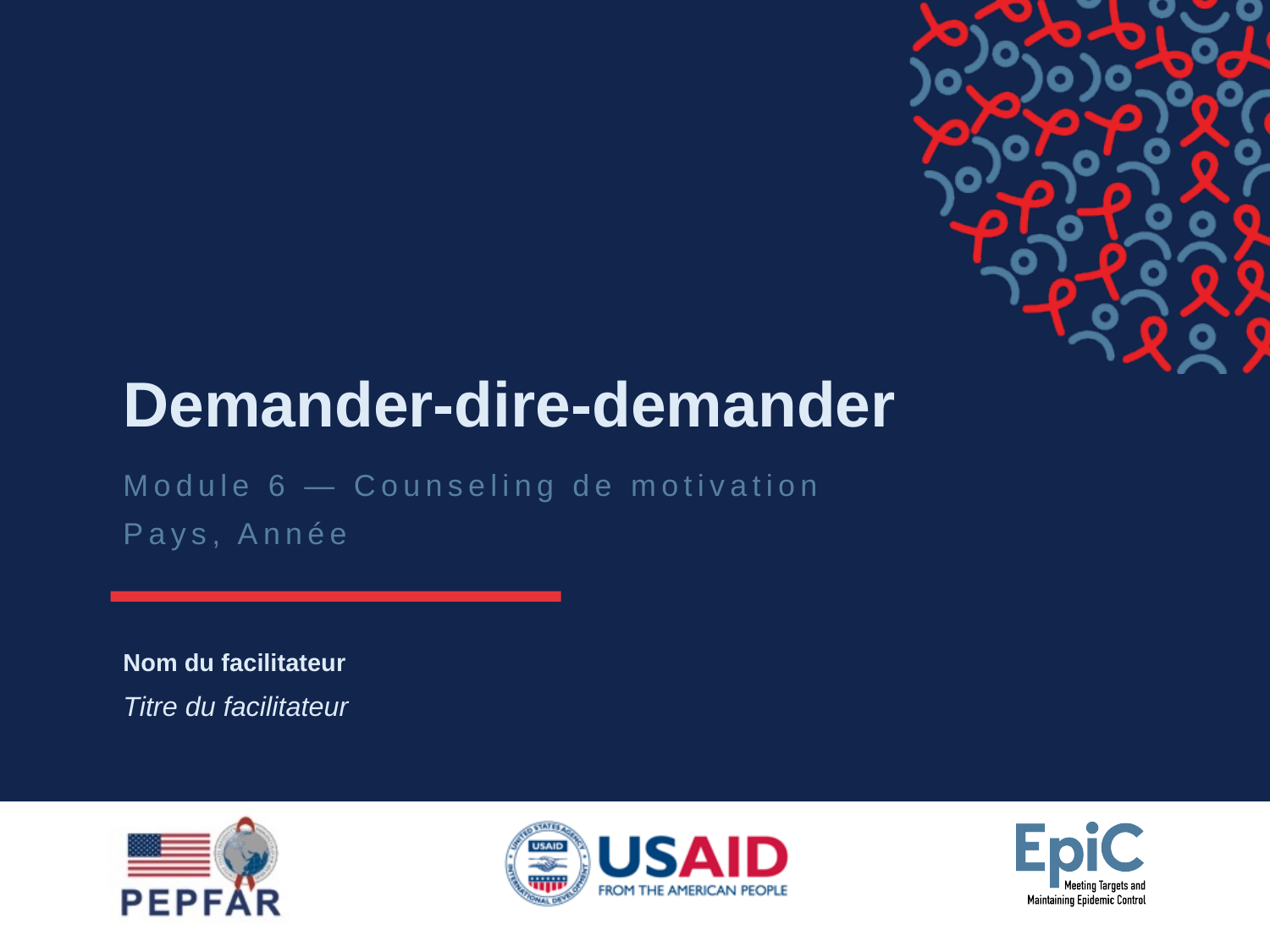

# Demander-dire-demander
Module 6 ― Counseling de motivation
Pays, Année
Nom du facilitateur
Titre du facilitateur